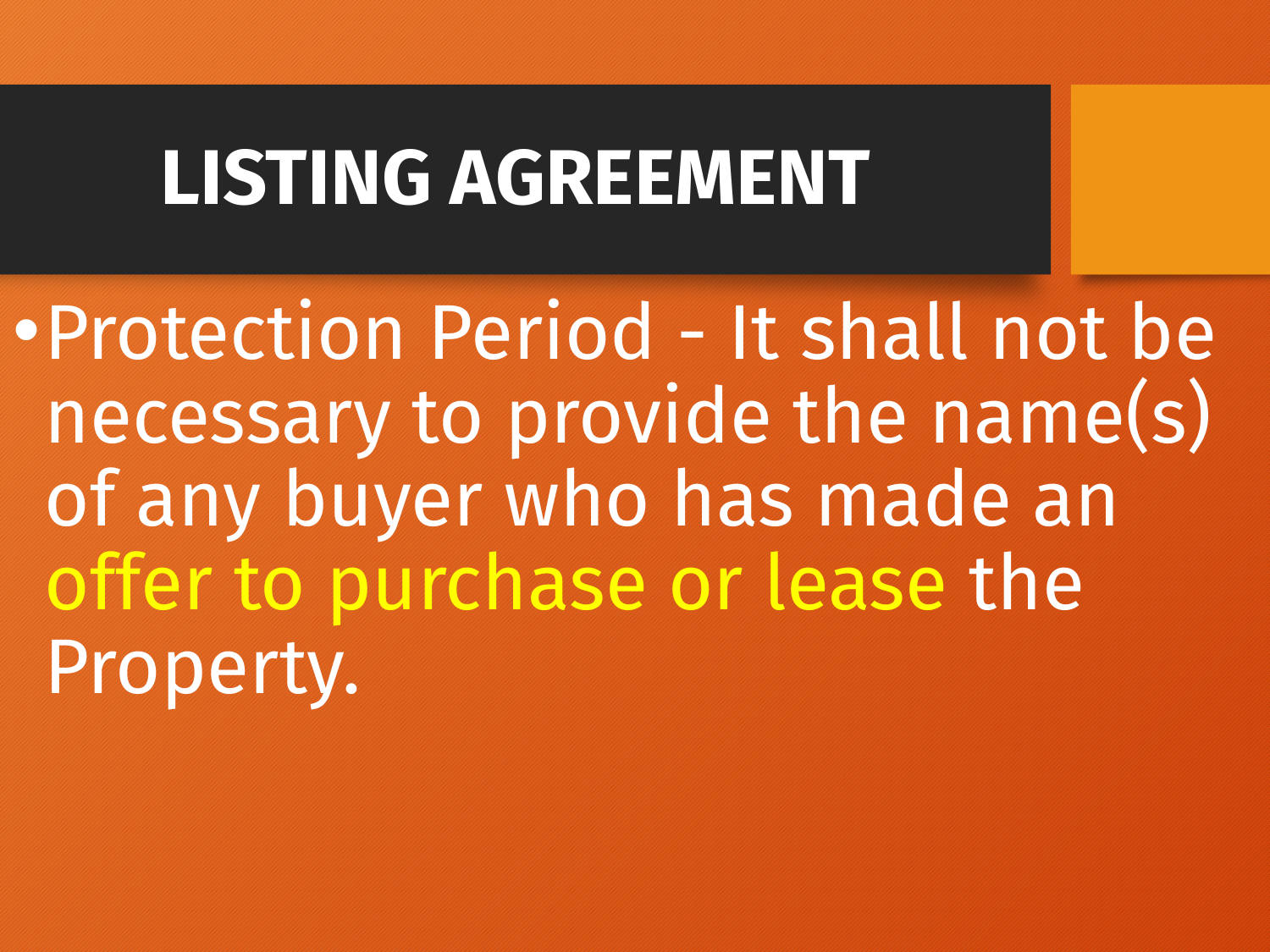

# LISTING AGREEMENT
Protection Period - It shall not be necessary to provide the name(s) of any buyer who has made an offer to purchase or lease the Property.